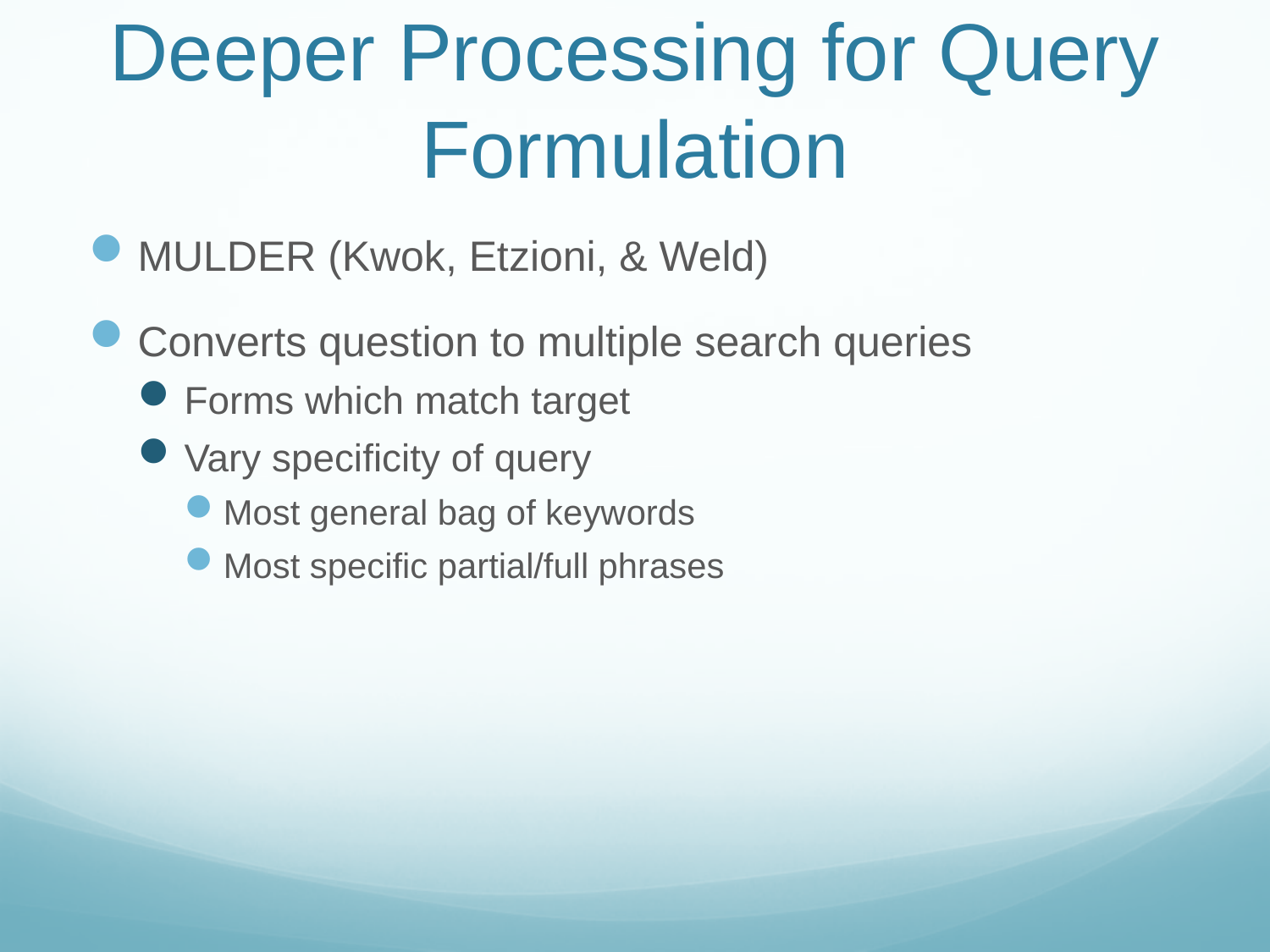

# Deeper Processing for Query Formulation
MULDER (Kwok, Etzioni, & Weld)
Converts question to multiple search queries
Forms which match target
Vary specificity of query
Most general bag of keywords
Most specific partial/full phrases